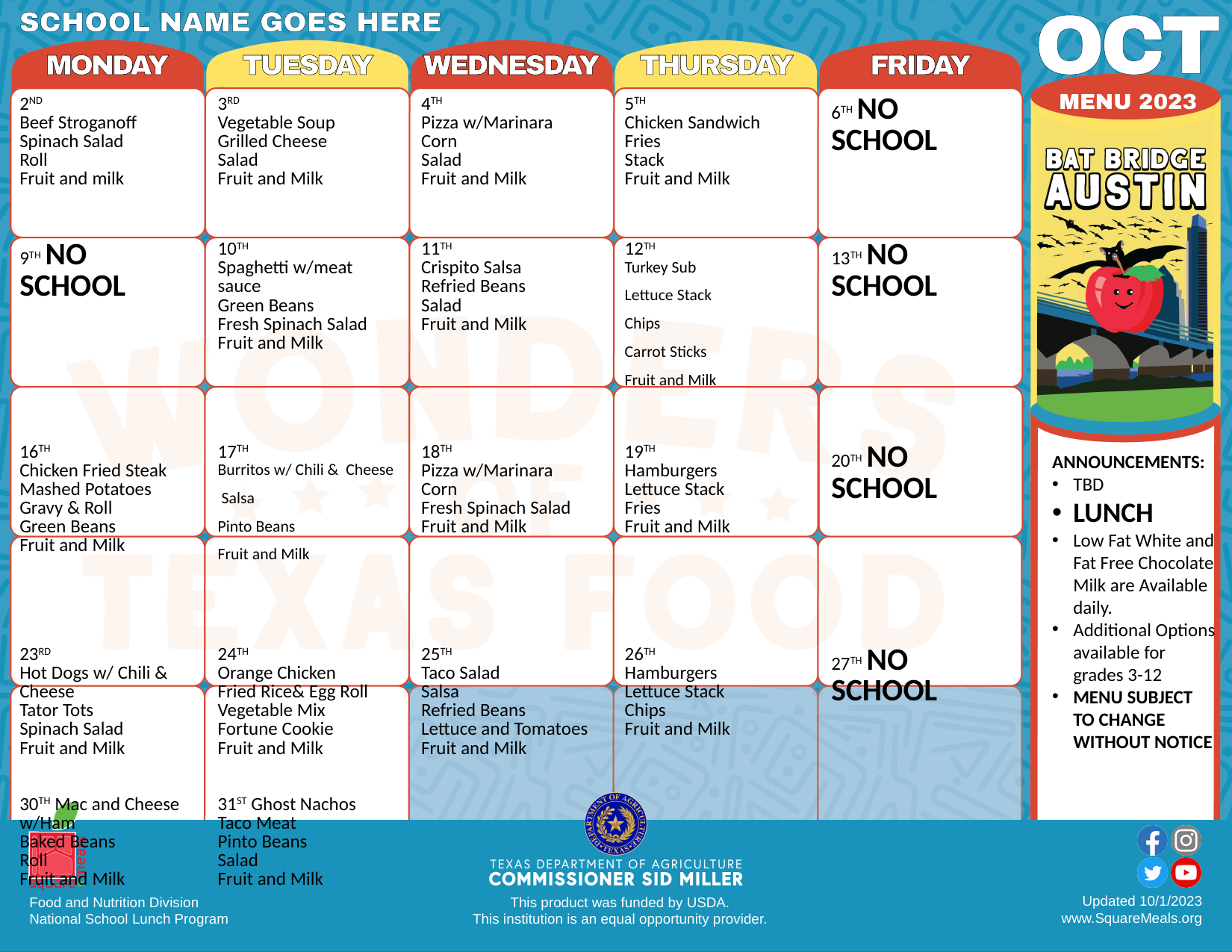

SCHOOL NAME GOES HERE
| MONDAY | TUESDAY | WEDNESDAY | THURSDAY | FRIDAY |
| --- | --- | --- | --- | --- |
| 2ND Beef Stroganoff Spinach Salad Roll Fruit and milk | 3RD Vegetable Soup Grilled Cheese Salad Fruit and Milk | 4TH Pizza w/Marinara Corn Salad Fruit and Milk | 5TH Chicken Sandwich Fries Stack Fruit and Milk | 6TH NO SCHOOL |
| 9TH NO SCHOOL | 10TH Spaghetti w/meat sauce Green Beans Fresh Spinach Salad Fruit and Milk | 11TH Crispito Salsa Refried Beans Salad Fruit and Milk | 12TH Turkey Sub Lettuce Stack Chips Carrot Sticks Fruit and Milk | 13TH NO SCHOOL |
| 16TH Chicken Fried Steak Mashed Potatoes Gravy & Roll Green Beans Fruit and Milk | 17TH Burritos w/ Chili & Cheese Salsa Pinto Beans Fruit and Milk | 18TH Pizza w/Marinara Corn Fresh Spinach Salad Fruit and Milk | 19TH Hamburgers Lettuce Stack Fries Fruit and Milk | 20TH NO SCHOOL |
| 23RD Hot Dogs w/ Chili & Cheese Tator Tots Spinach Salad Fruit and Milk | 24TH Orange Chicken Fried Rice& Egg Roll Vegetable Mix Fortune Cookie Fruit and Milk | 25TH Taco Salad Salsa Refried Beans Lettuce and Tomatoes Fruit and Milk | 26TH Hamburgers Lettuce Stack Chips Fruit and Milk | 27TH NO SCHOOL |
| 30TH Mac and Cheese w/Ham Baked Beans Roll Fruit and Milk | 31ST Ghost Nachos Taco Meat Pinto Beans Salad Fruit and Milk |  |  |  |
OCT
MENU 2023
ANNOUNCEMENTS:
TBD
LUNCH
Low Fat White and Fat Free Chocolate Milk are Available daily.
Additional Options available for grades 3-12
MENU SUBJECT TO CHANGE WITHOUT NOTICE
Updated 10/1/2023
www.SquareMeals.org